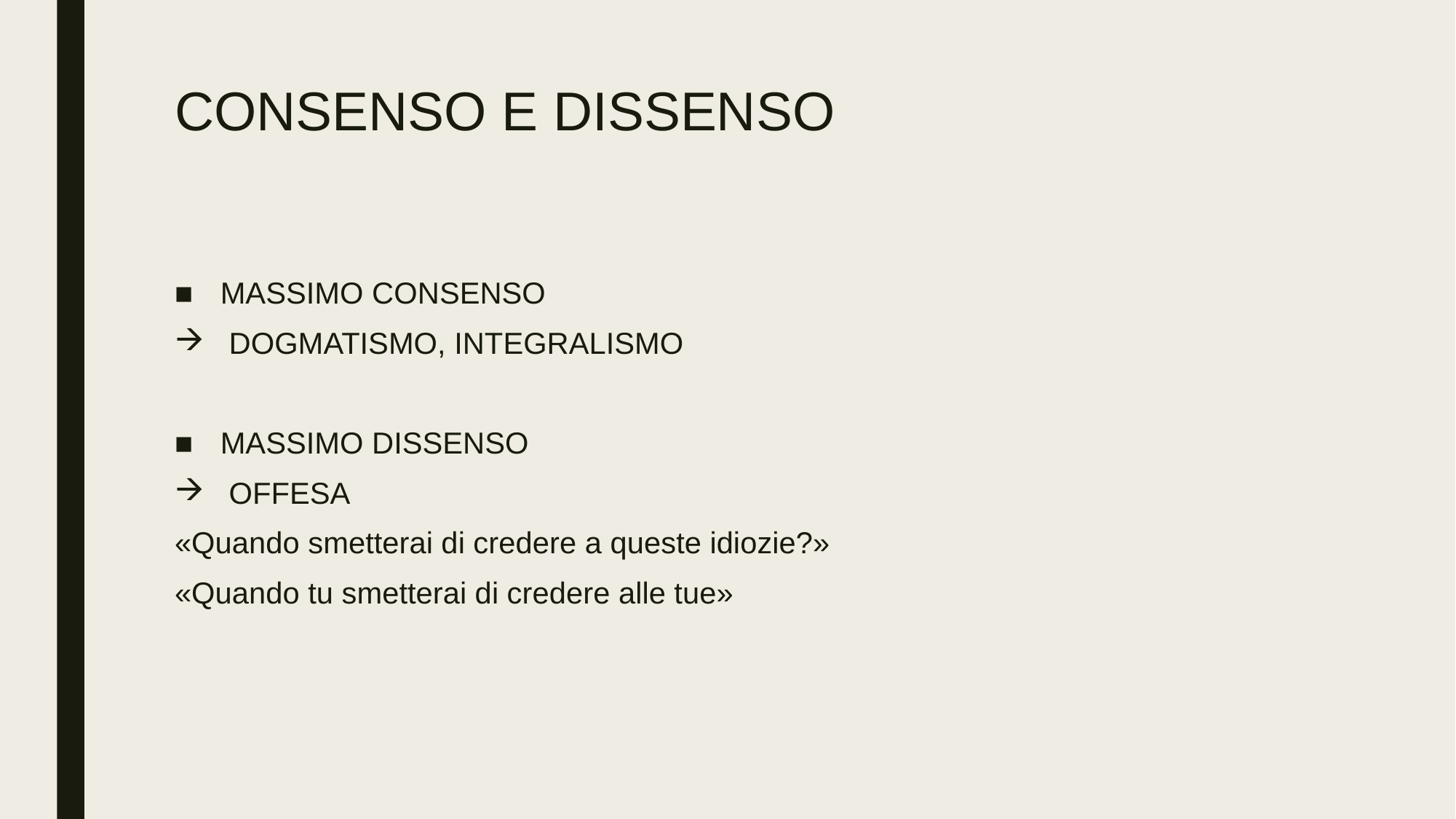

# CONSENSO E DISSENSO
MASSIMO CONSENSO
 DOGMATISMO, INTEGRALISMO

MASSIMO DISSENSO
 OFFESA
«Quando smetterai di credere a queste idiozie?»
«Quando tu smetterai di credere alle tue»